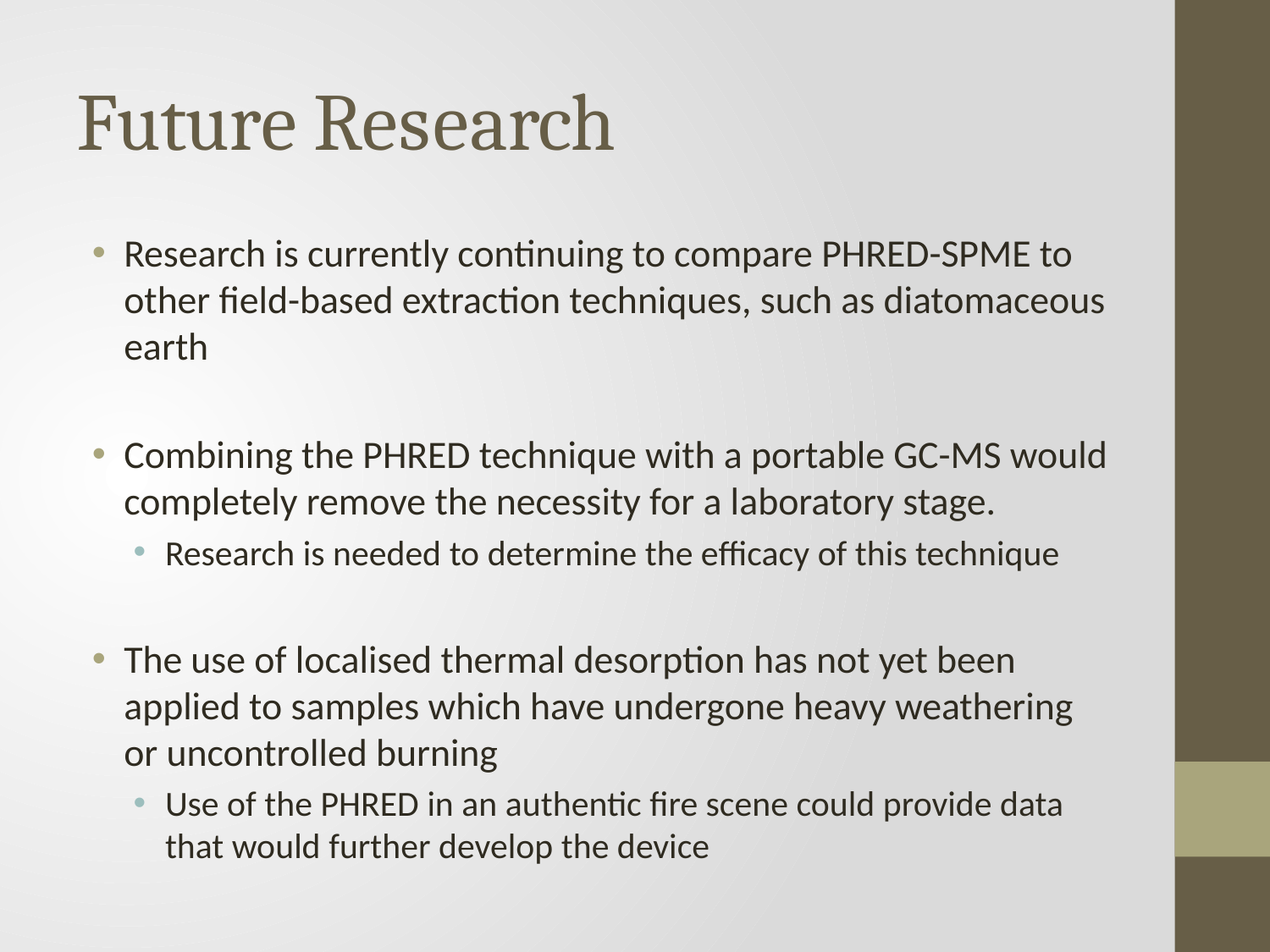

# Future Research
Research is currently continuing to compare PHRED-SPME to other field-based extraction techniques, such as diatomaceous earth

Combining the PHRED technique with a portable GC-MS would completely remove the necessity for a laboratory stage.
Research is needed to determine the efficacy of this technique

The use of localised thermal desorption has not yet been applied to samples which have undergone heavy weathering or uncontrolled burning
Use of the PHRED in an authentic fire scene could provide data that would further develop the device